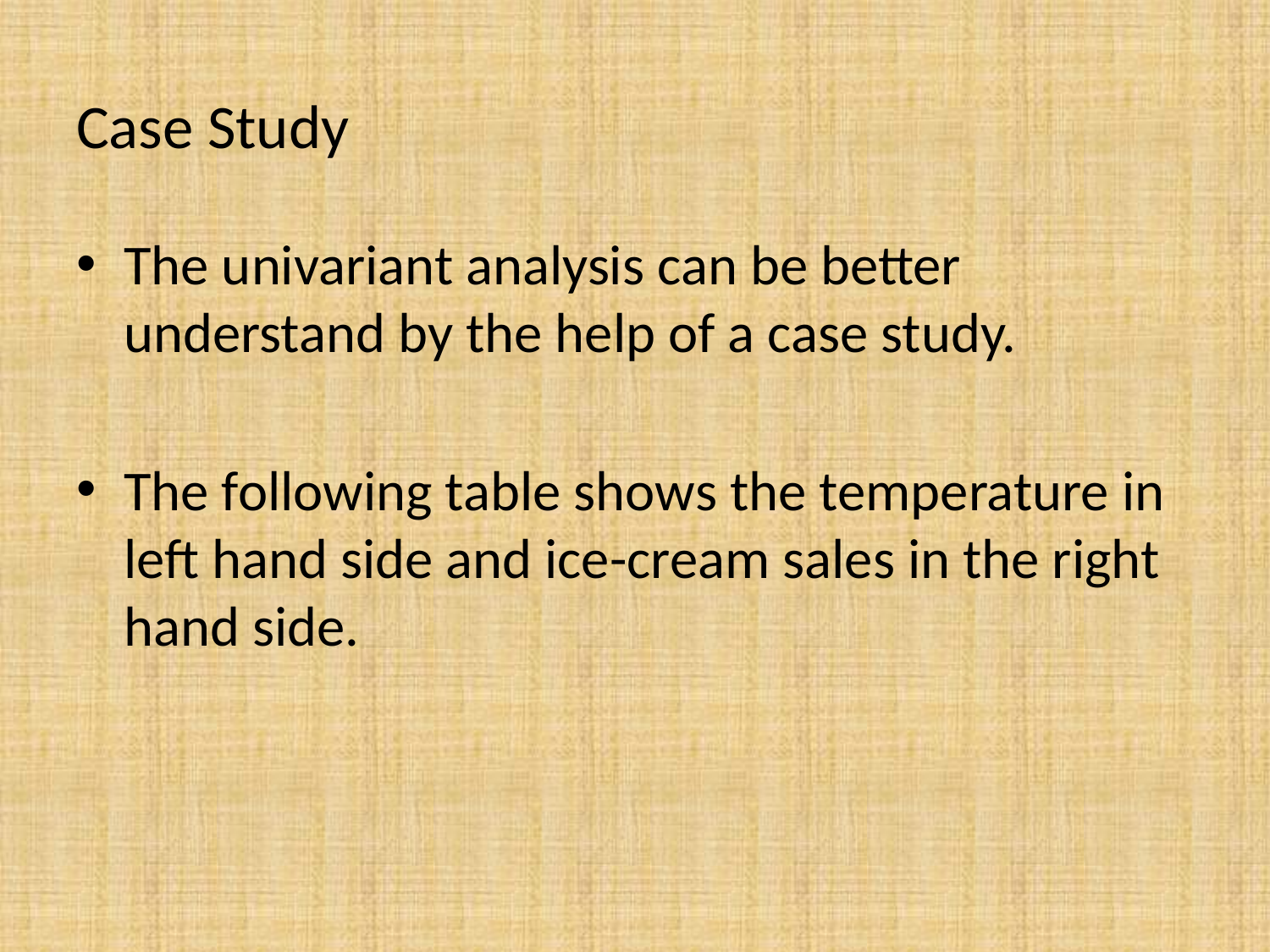

# Case Study
The univariant analysis can be better understand by the help of a case study.

The following table shows the temperature in left hand side and ice-cream sales in the right hand side.